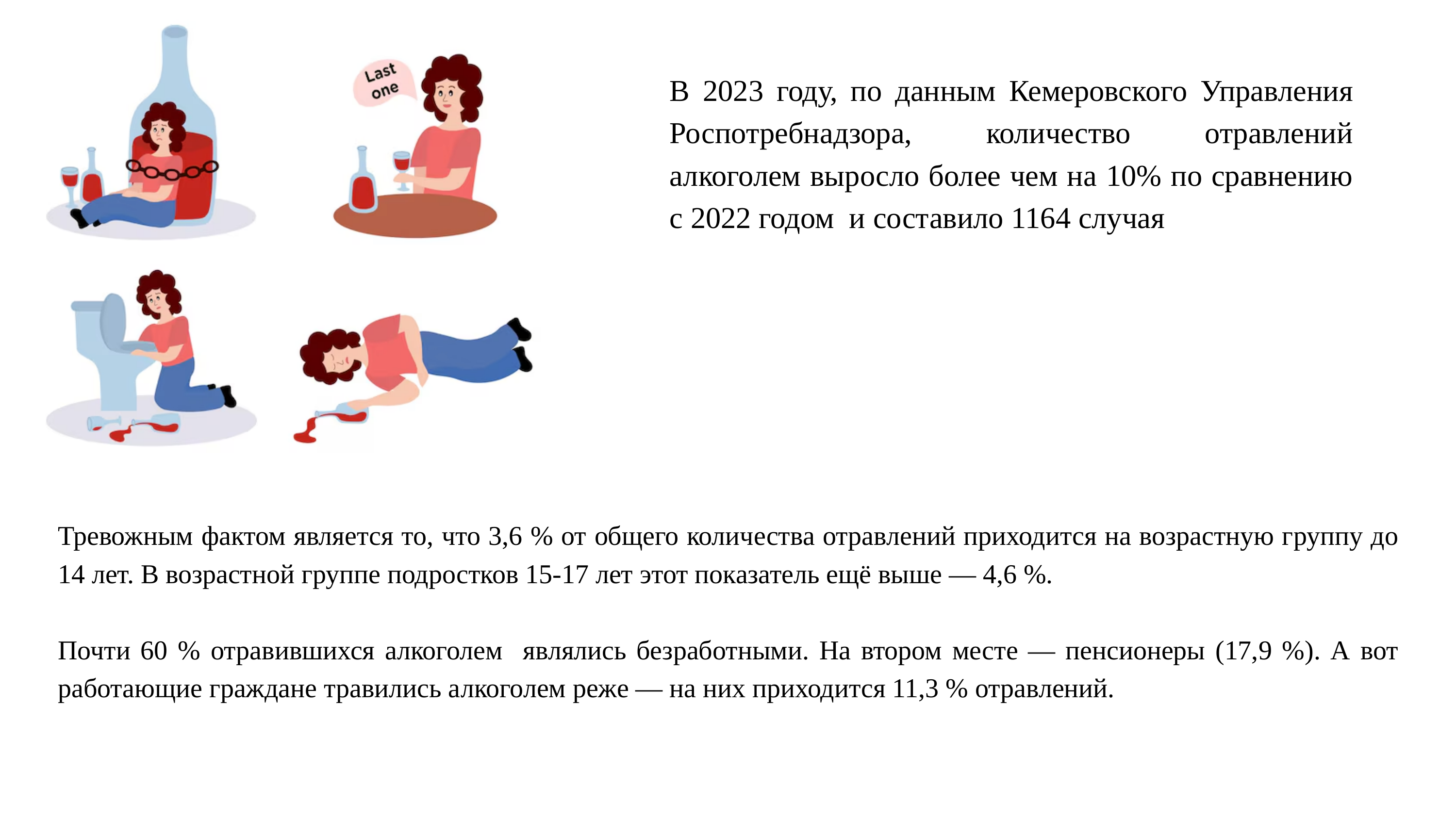

В 2023 году, по данным Кемеровского Управления Роспотребнадзора, количество отравлений алкоголем выросло более чем на 10% по сравнению с 2022 годом  и составило 1164 случая
Тревожным фактом является то, что 3,6 % от общего количества отравлений приходится на возрастную группу до 14 лет. В возрастной группе подростков 15-17 лет этот показатель ещё выше — 4,6 %.

Почти 60 % отравившихся алкоголем  являлись безработными. На втором месте — пенсионеры (17,9 %). А вот работающие граждане травились алкоголем реже — на них приходится 11,3 % отравлений.